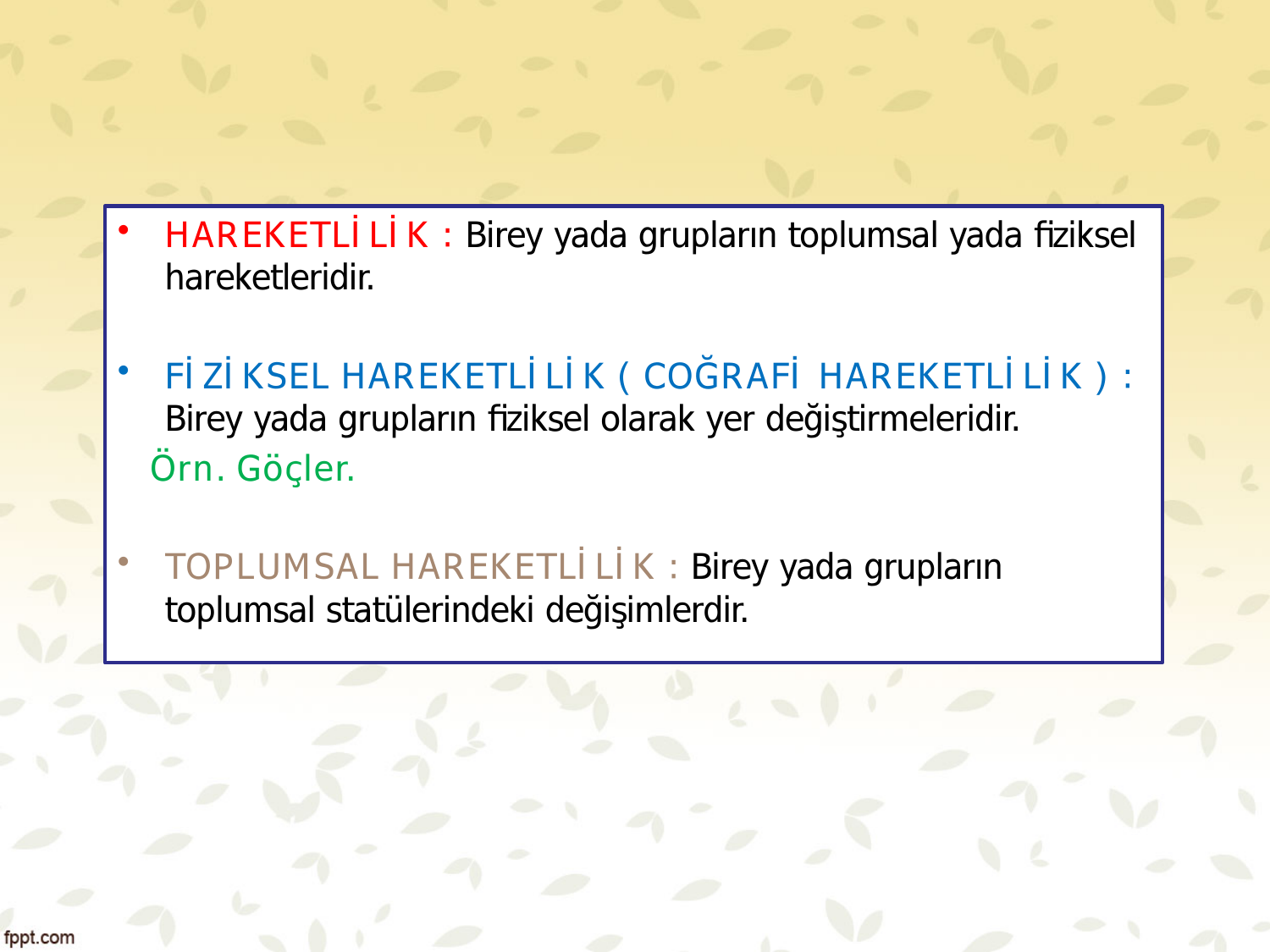

HAREKETLİLİK : Birey yada grupların toplumsal yada fiziksel hareketleridir.

FİZİKSEL HAREKETLİLİK ( COĞRAFİ HAREKETLİLİK ) : Birey yada grupların fiziksel olarak yer değiştirmeleridir.
   Örn. Göçler.

TOPLUMSAL HAREKETLİLİK : Birey yada grupların toplumsal statülerindeki değişimlerdir.